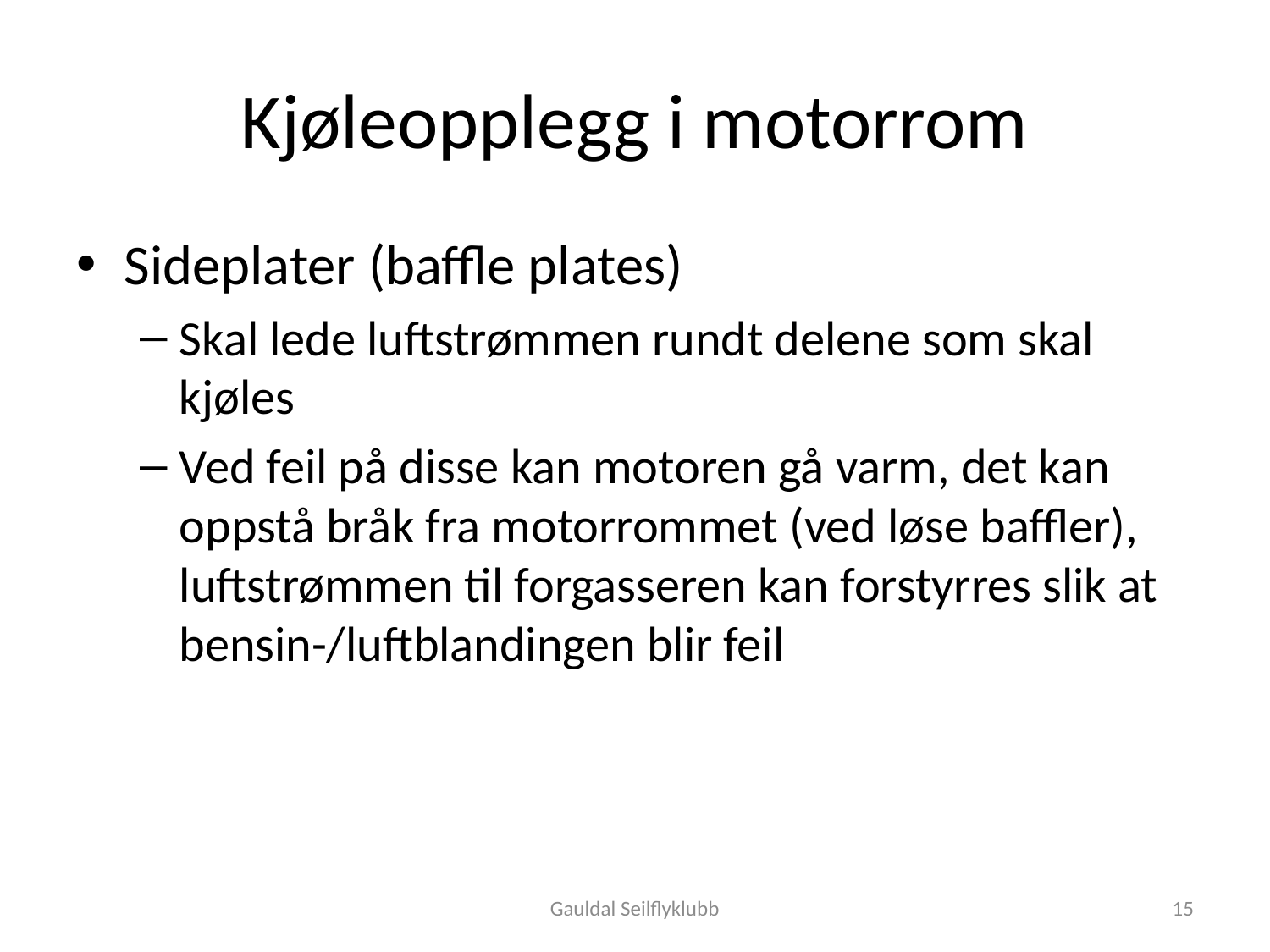

# Kjøleopplegg i motorrom
Sideplater (baffle plates)
Skal lede luftstrømmen rundt delene som skal kjøles
Ved feil på disse kan motoren gå varm, det kan oppstå bråk fra motorrommet (ved løse baffler), luftstrømmen til forgasseren kan forstyrres slik at bensin-/luftblandingen blir feil
Gauldal Seilflyklubb
15